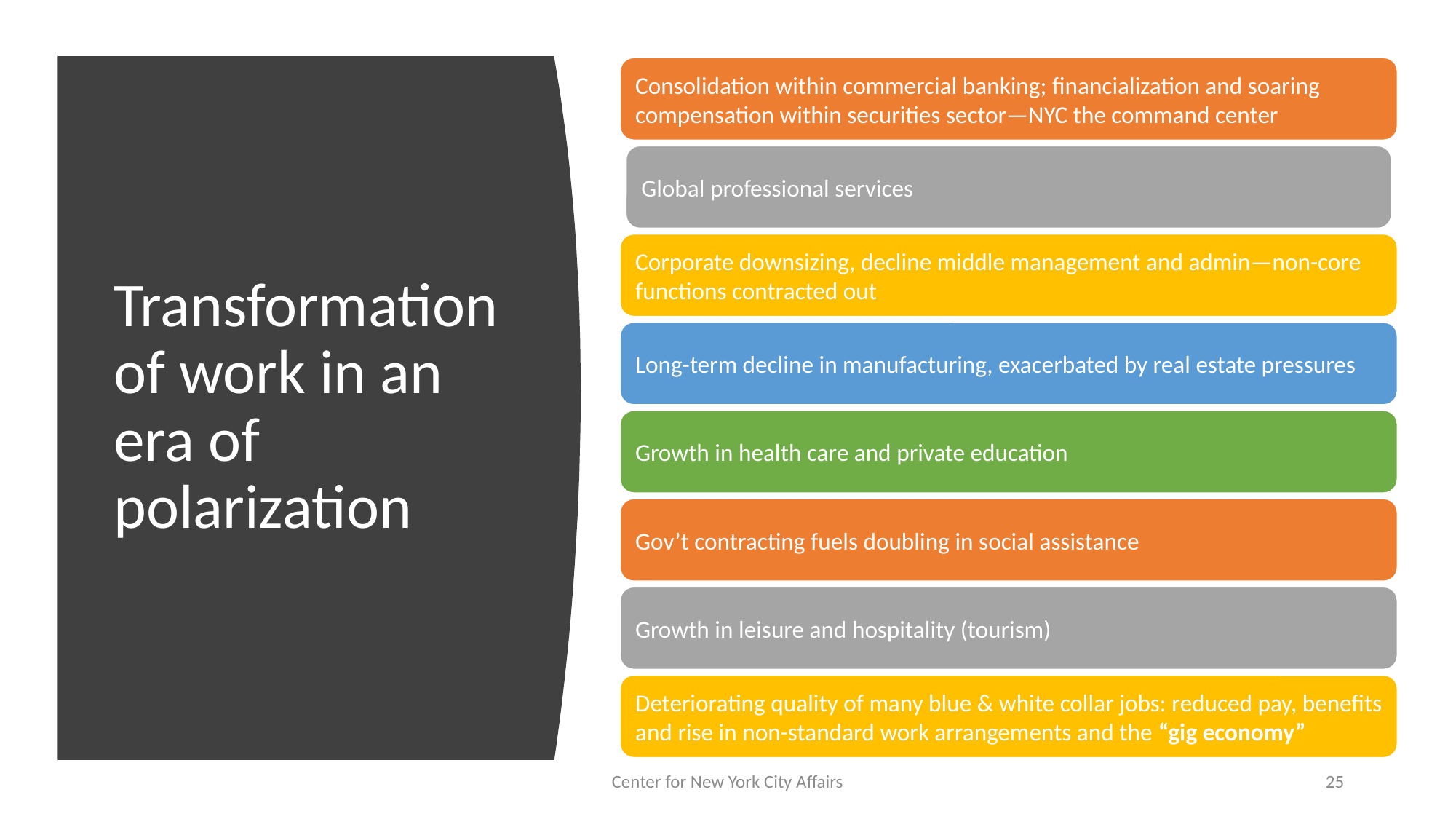

Consolidation within commercial banking; financialization and soaring compensation within securities sector—NYC the command center
Global professional services
Corporate downsizing, decline middle management and admin—non-core functions contracted out
Long-term decline in manufacturing, exacerbated by real estate pressures
Growth in health care and private education
Gov’t contracting fuels doubling in social assistance
Growth in leisure and hospitality (tourism)
Deteriorating quality of many blue & white collar jobs: reduced pay, benefits and rise in non-standard work arrangements and the “gig economy”

# Transformation of work in an era of polarization
Center for New York City Affairs
25